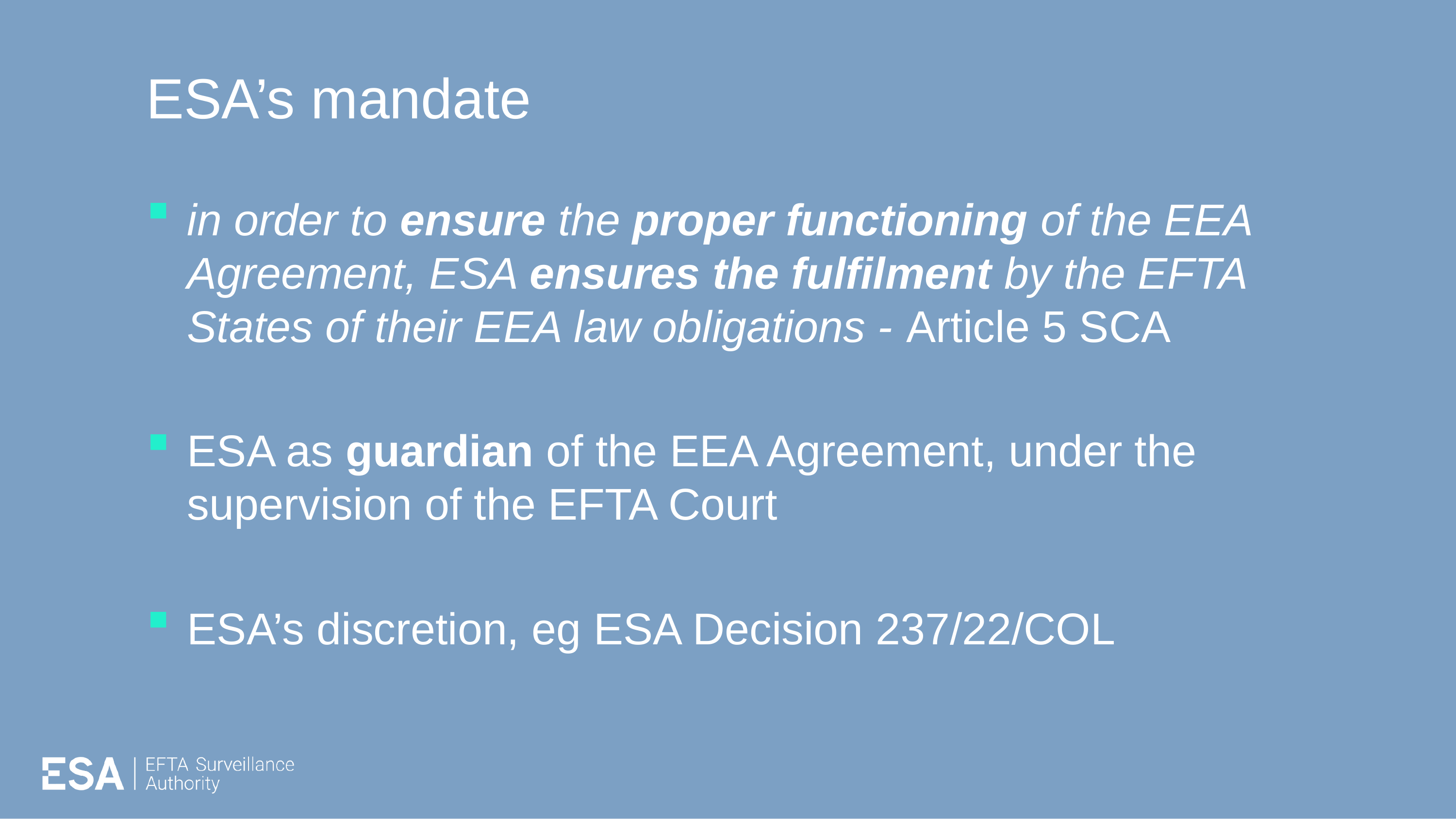

# ESA’s mandate
in order to ensure the proper functioning of the EEA Agreement, ESA ensures the fulfilment by the EFTA States of their EEA law obligations - Article 5 SCA

ESA as guardian of the EEA Agreement, under the supervision of the EFTA Court

ESA’s discretion, eg ESA Decision 237/22/COL